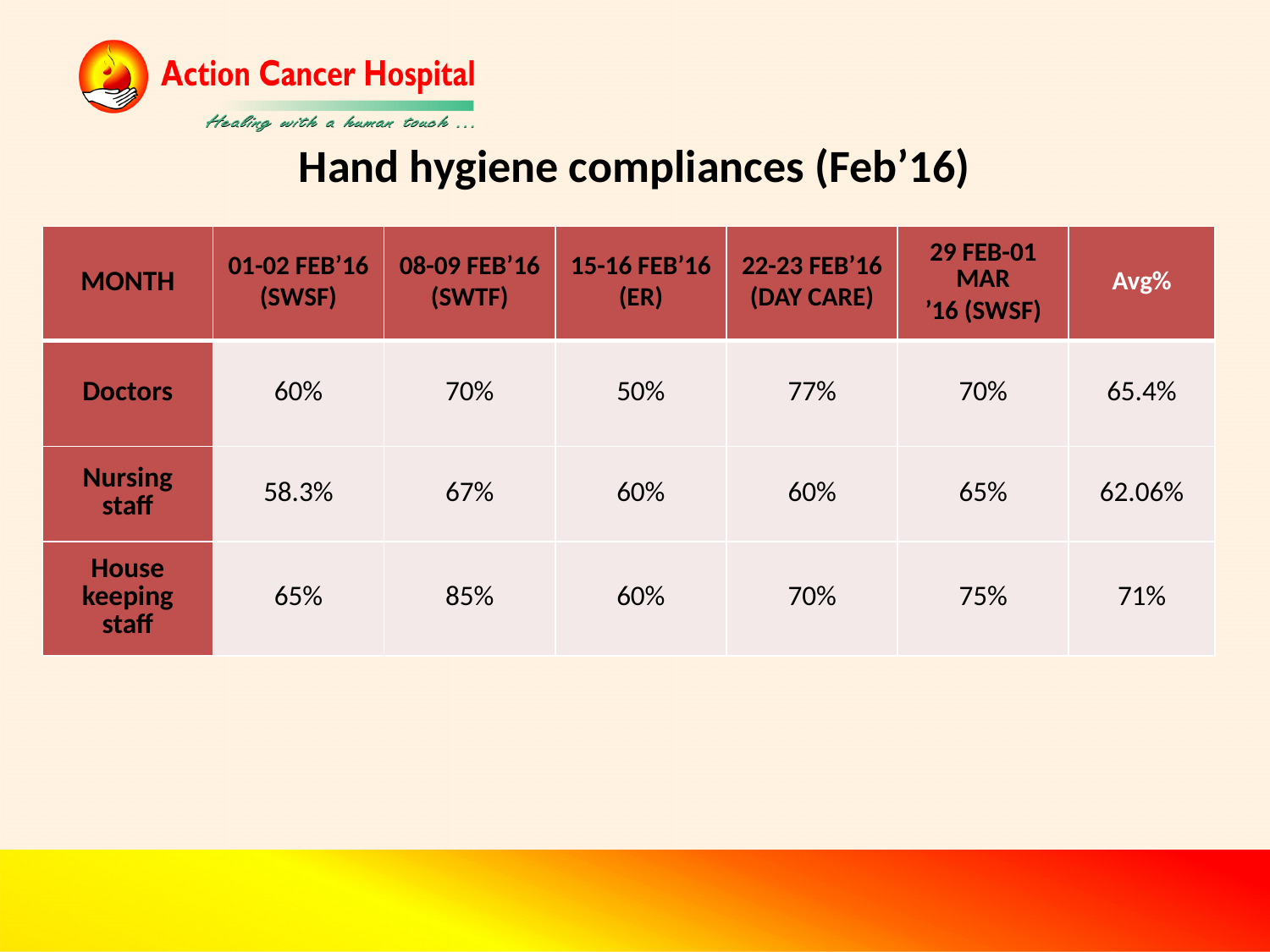

# Hand hygiene compliances (Feb’16)
| MONTH | 01-02 FEB’16 (SWSF) | 08-09 FEB’16 (SWTF) | 15-16 FEB’16 (ER) | 22-23 FEB’16 (DAY CARE) | 29 FEB-01 MAR ’16 (SWSF) | Avg% |
| --- | --- | --- | --- | --- | --- | --- |
| Doctors | 60% | 70% | 50% | 77% | 70% | 65.4% |
| Nursing staff | 58.3% | 67% | 60% | 60% | 65% | 62.06% |
| House keeping staff | 65% | 85% | 60% | 70% | 75% | 71% |